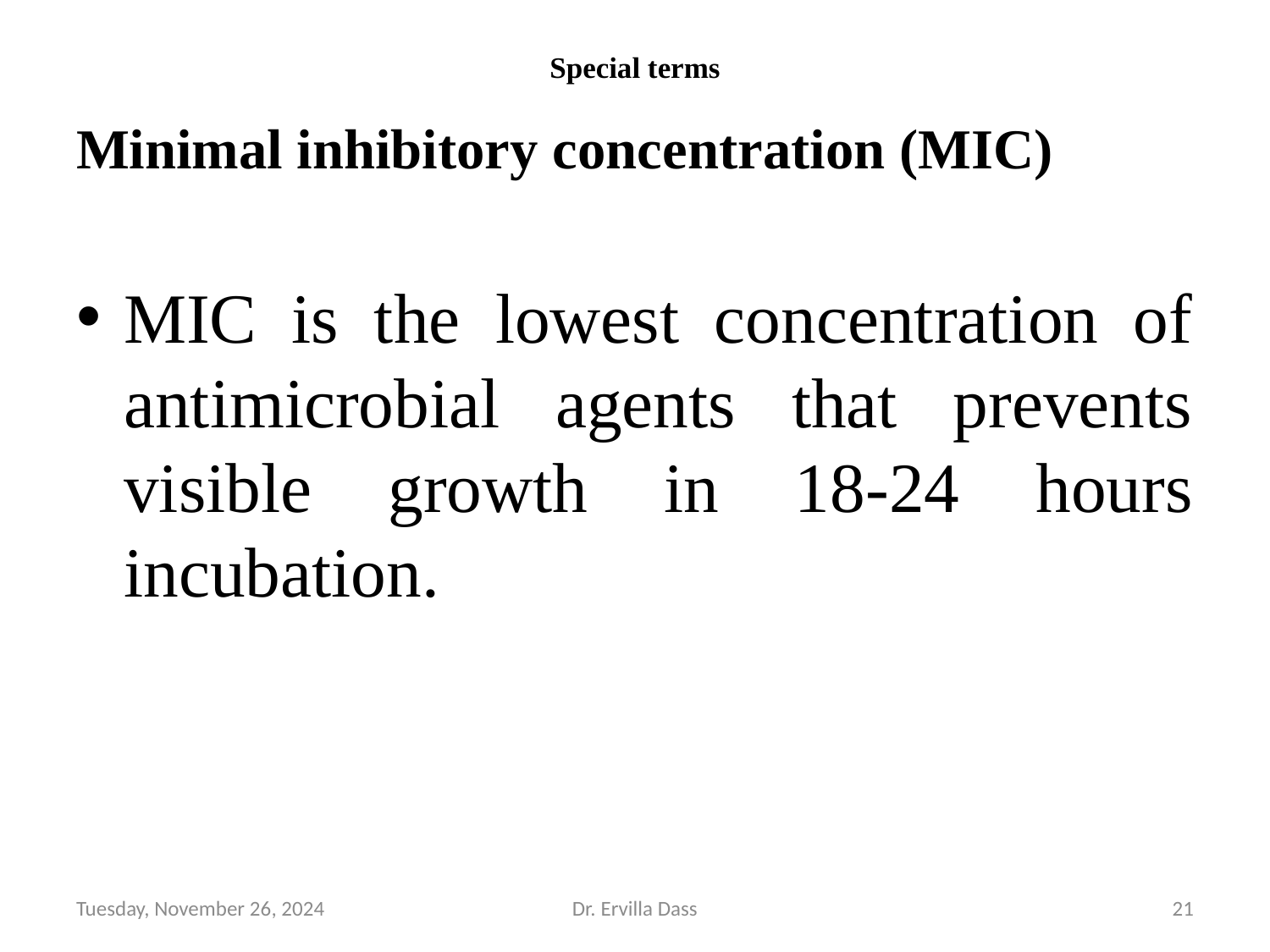

# Special terms
Minimal inhibitory concentration (MIC)

MIC is the lowest concentration of antimicrobial agents that prevents visible growth in 18-24 hours incubation.
Tuesday, November 26, 2024
Dr. Ervilla Dass
21